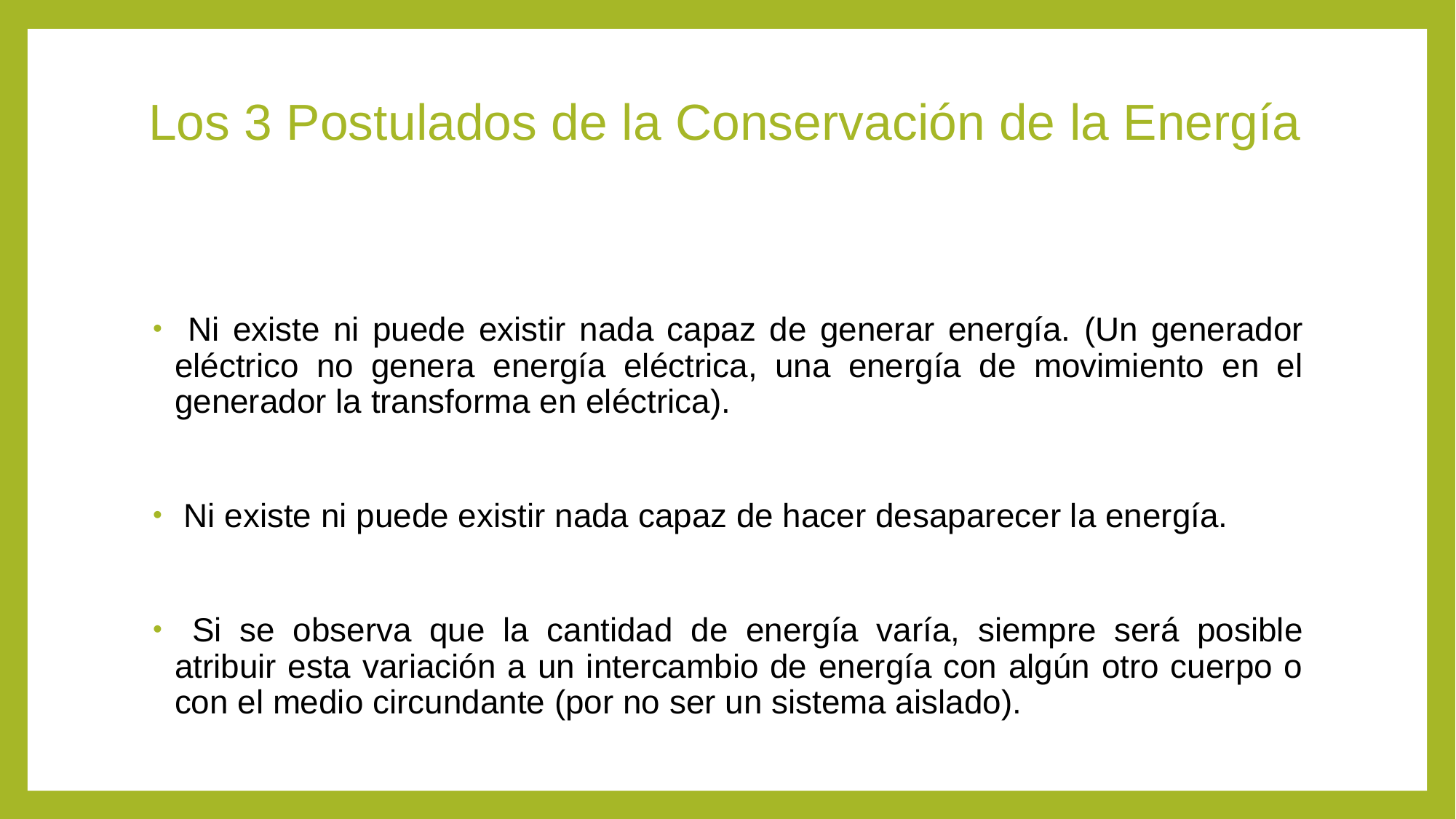

# Los 3 Postulados de la Conservación de la Energía

 Ni existe ni puede existir nada capaz de generar energía. (Un generador eléctrico no genera energía eléctrica, una energía de movimiento en el generador la transforma en eléctrica).

 Ni existe ni puede existir nada capaz de hacer desaparecer la energía.

 Si se observa que la cantidad de energía varía, siempre será posible atribuir esta variación a un intercambio de energía con algún otro cuerpo o con el medio circundante (por no ser un sistema aislado).